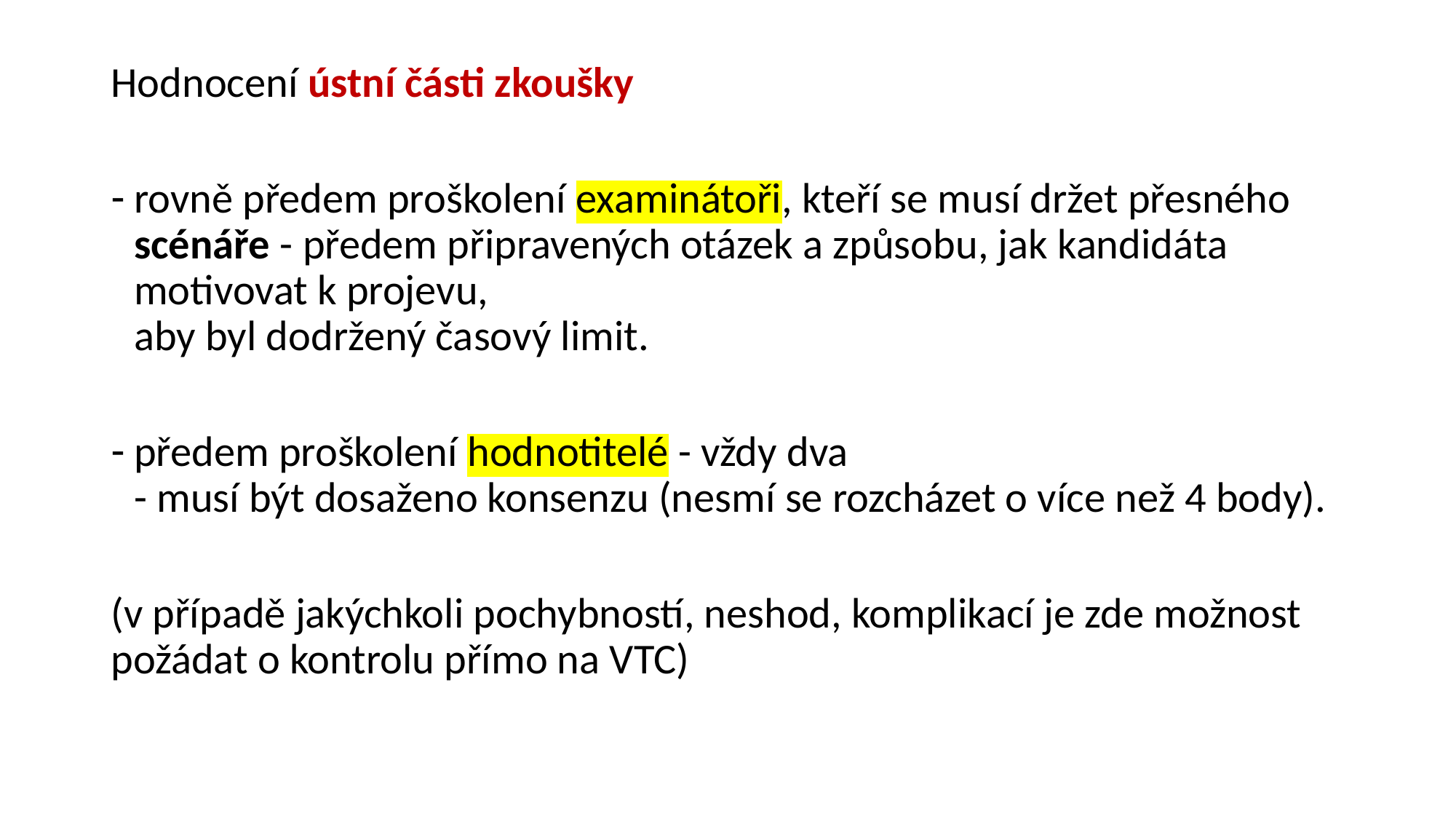

Hodnocení ústní části zkoušky

rovně předem proškolení examinátoři, kteří se musí držet přesného scénáře - předem připravených otázek a způsobu, jak kandidáta motivovat k projevu,
aby byl dodržený časový limit.

předem proškolení hodnotitelé - vždy dva
- musí být dosaženo konsenzu (nesmí se rozcházet o více než 4 body).

(v případě jakýchkoli pochybností, neshod, komplikací je zde možnost požádat o kontrolu přímo na VTC)